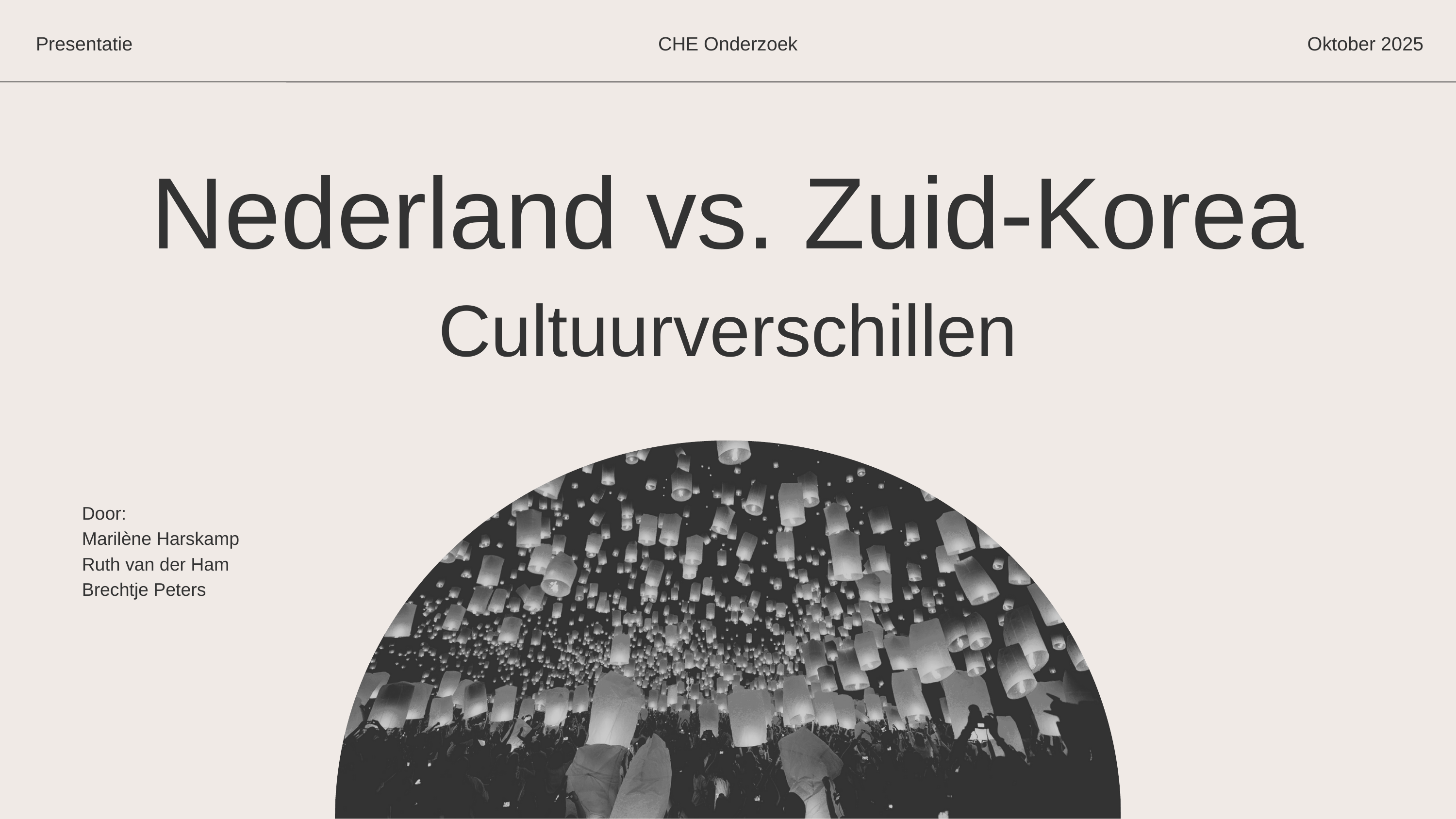

Presentatie
CHE Onderzoek
Oktober 2025

Nederland vs. Zuid-Korea
Cultuurverschillen

Door:
Marilène Harskamp
Ruth van der Ham
Brechtje Peters